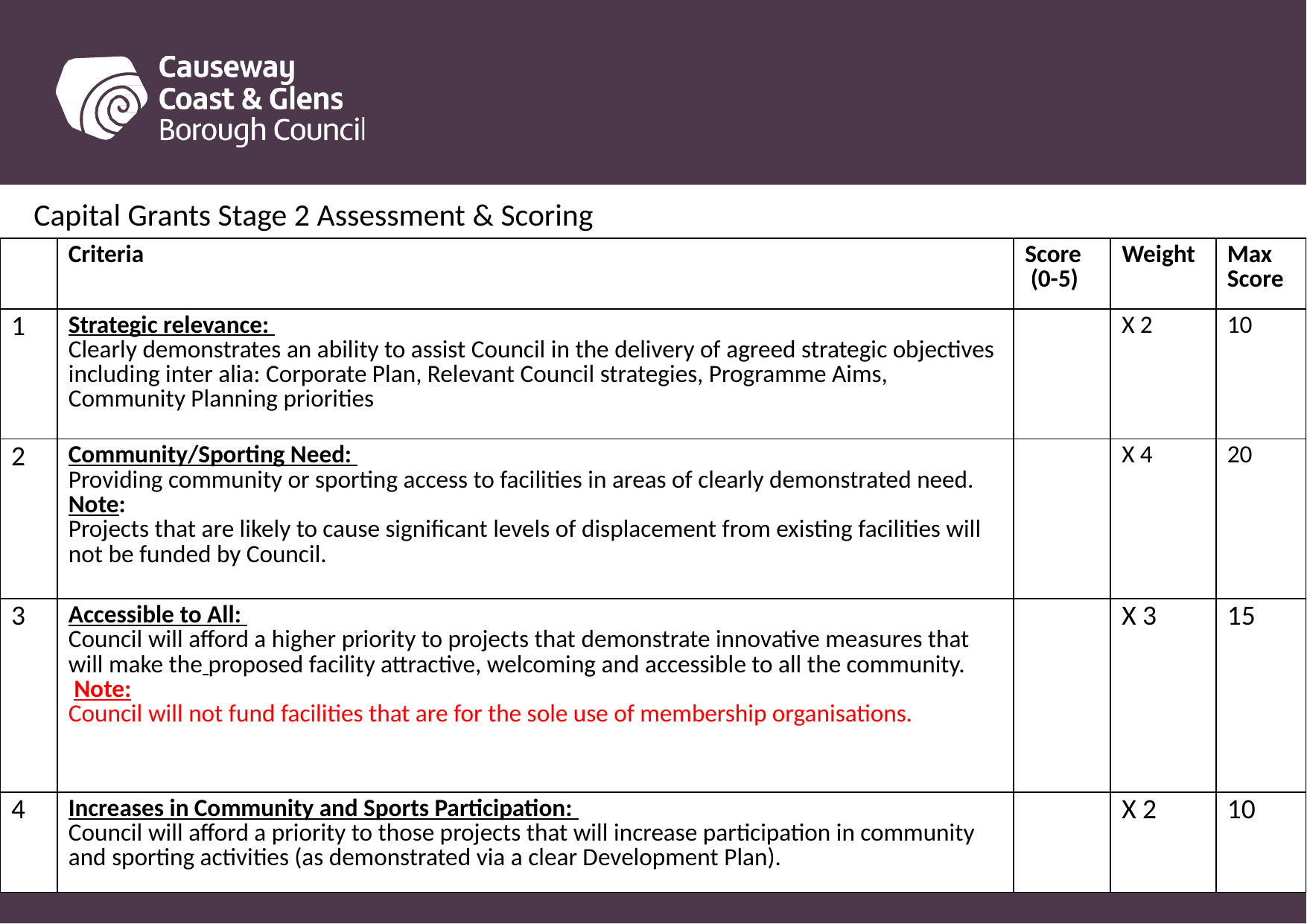

Capital Grants Stage 2 Assessment & Scoring
|  | Criteria | Score (0-5) | Weight | Max Score |
| --- | --- | --- | --- | --- |
| 1 | Strategic relevance: Clearly demonstrates an ability to assist Council in the delivery of agreed strategic objectives including inter alia: Corporate Plan, Relevant Council strategies, Programme Aims, Community Planning priorities |  | X 2 | 10 |
| 2 | Community/Sporting Need: Providing community or sporting access to facilities in areas of clearly demonstrated need. Note: Projects that are likely to cause significant levels of displacement from existing facilities will not be funded by Council. |  | X 4 | 20 |
| 3 | Accessible to All: Council will afford a higher priority to projects that demonstrate innovative measures that will make the proposed facility attractive, welcoming and accessible to all the community.  Note: Council will not fund facilities that are for the sole use of membership organisations. |  | X 3 | 15 |
| 4 | Increases in Community and Sports Participation: Council will afford a priority to those projects that will increase participation in community and sporting activities (as demonstrated via a clear Development Plan). |  | X 2 | 10 |